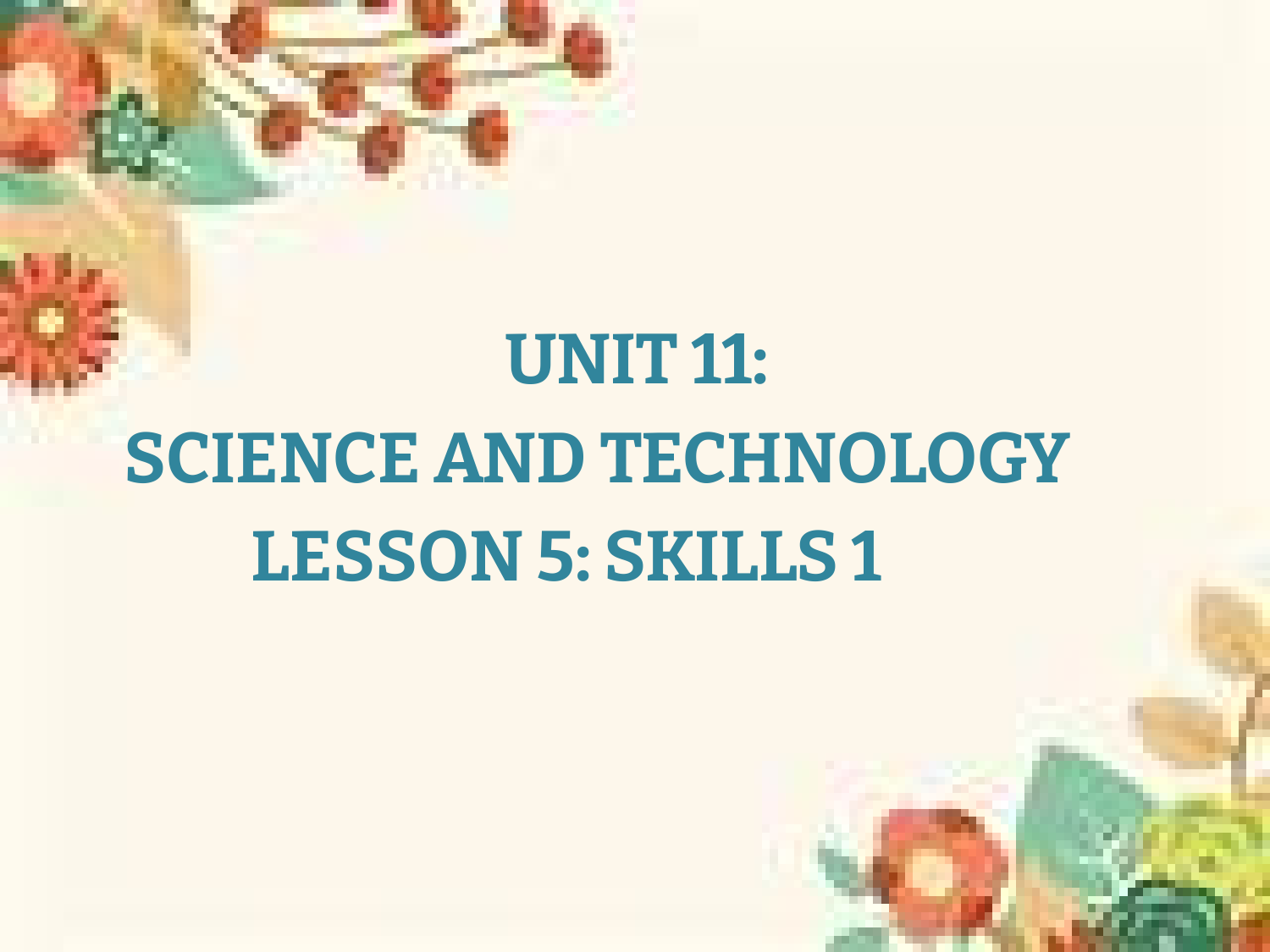

UNIT 11:
	SCIENCE AND TECHNOLOGY
		LESSON 5: SKILLS 1